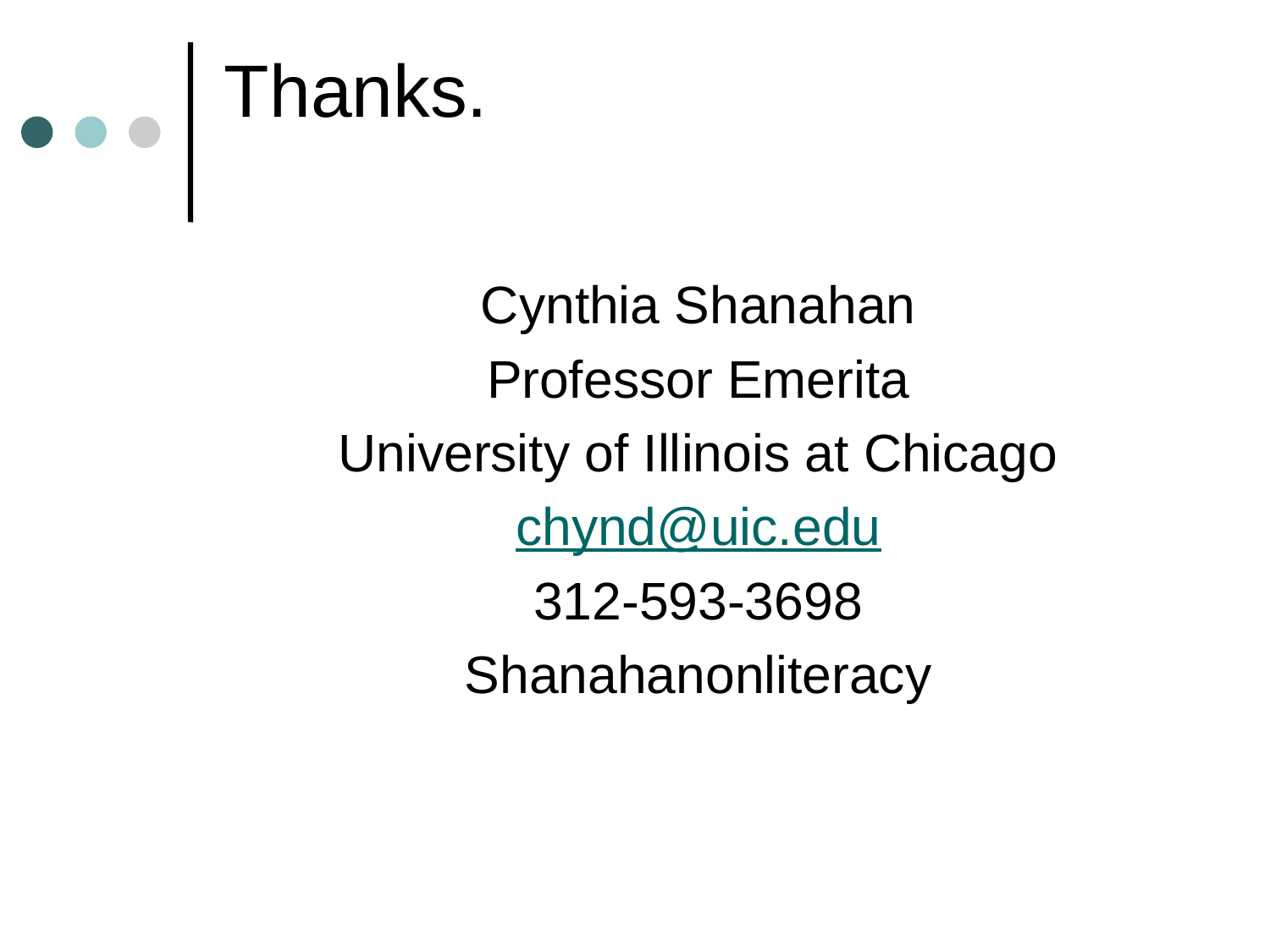

# Thanks.
Cynthia Shanahan
Professor Emerita
University of Illinois at Chicago
chynd@uic.edu
312-593-3698
Shanahanonliteracy